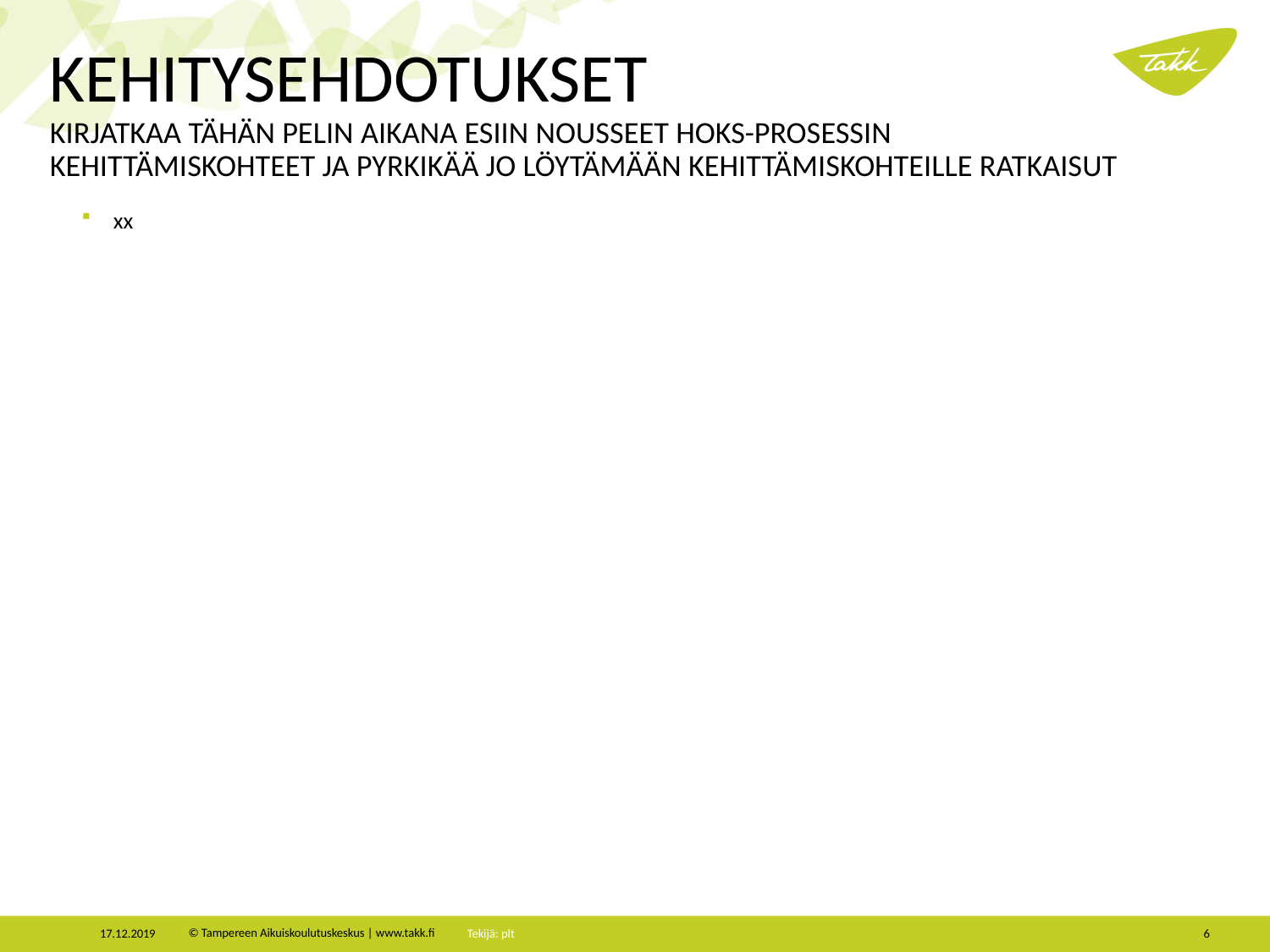

# KEHITYSEHDOTUKSET Kirjatkaa tähän pelin aikana esiin nousSeet HOKs-prosessin kehittämiskohteet ja pyrkikää jo löytämään kehittämiskohteille ratkaisut
xx
17.12.2019
Tekijä: plt
6